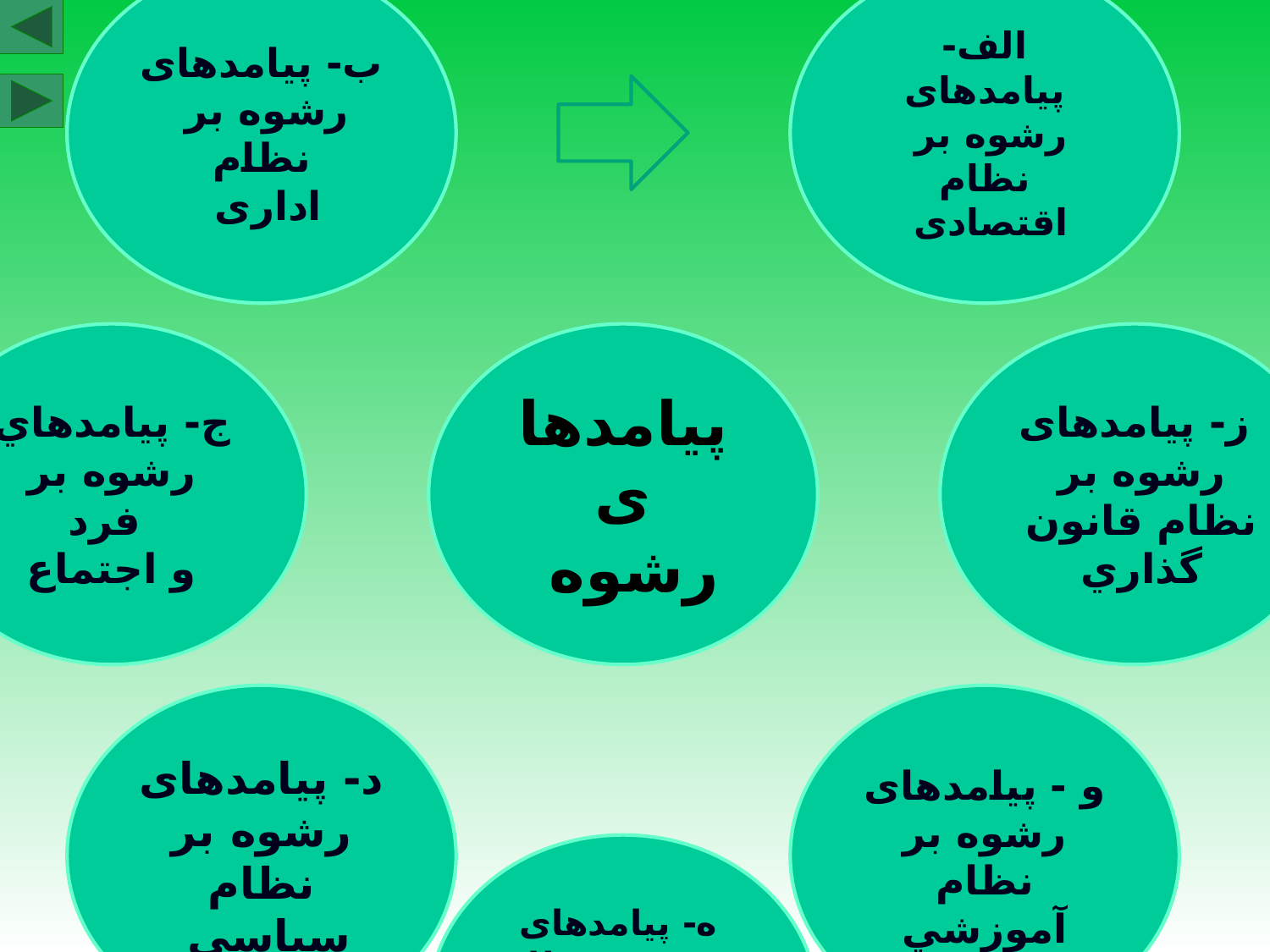

پيامدهای
 رشوه‌
الف- پيامدهای
 رشوه‌ بر نظام
 اقتصادی
ز- پيامدهای
 رشوه بر
 نظام قانون
 گذاري
رشوه بر نظام
آموزشي
ه- پيامدهای
رشوه بر نظام
د- پيامدهای
رشوه‌ بر نظام
 سياسی
ج- پيامدهاي
رشوه بر فرد
و اجتماع
ب- پيامدهای
 رشوه بر نظام
 اداری
76